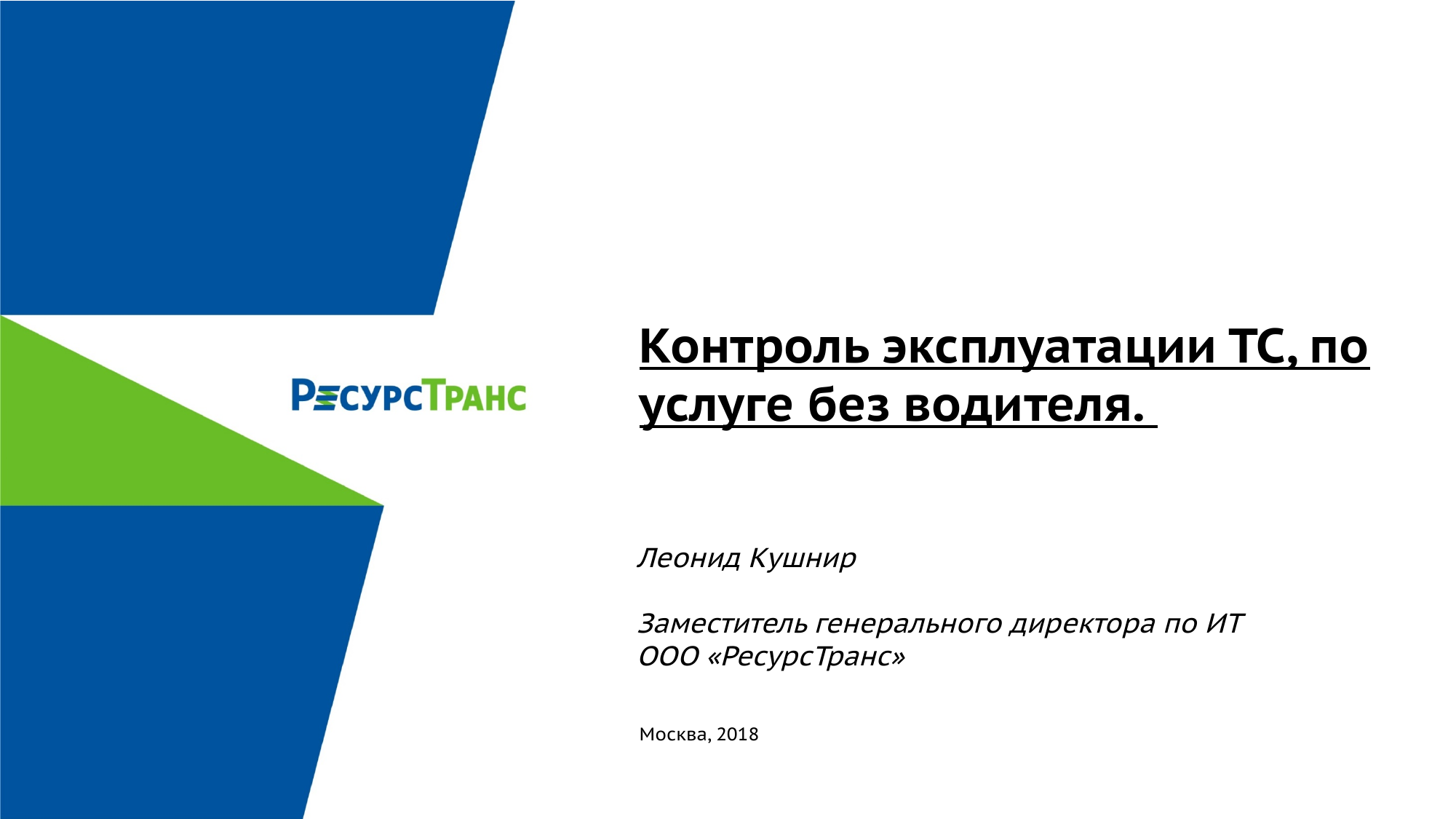

Контроль эксплуатации ТС, по услуге без водителя.

Леонид Кушнир

Заместитель генерального директора по ИТ
ООО «РесурсТранс»
Москва, 2018